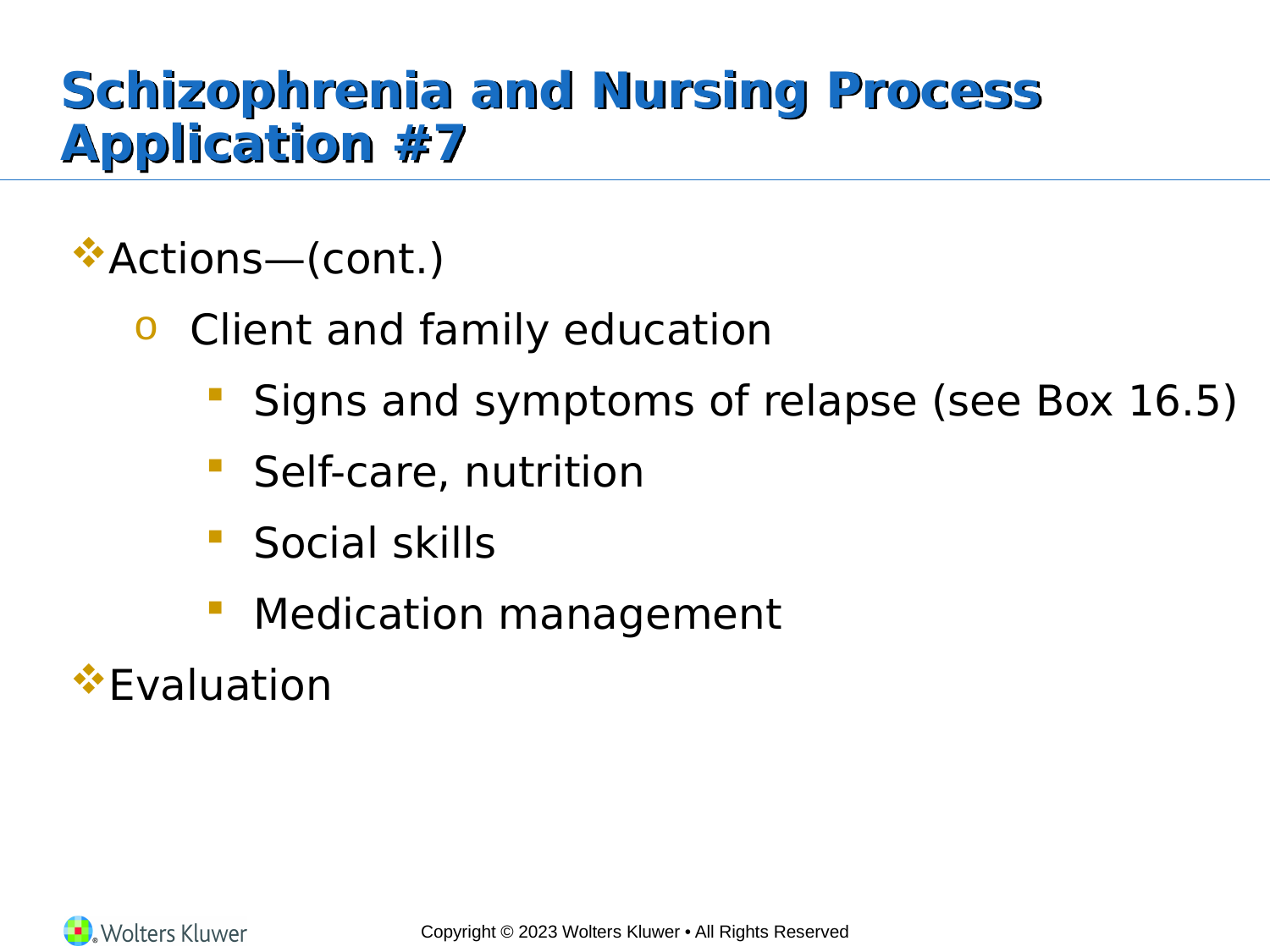

# Schizophrenia and Nursing Process Application #7
Actions—(cont.)
Client and family education
Signs and symptoms of relapse (see Box 16.5)
Self-care, nutrition
Social skills
Medication management
Evaluation